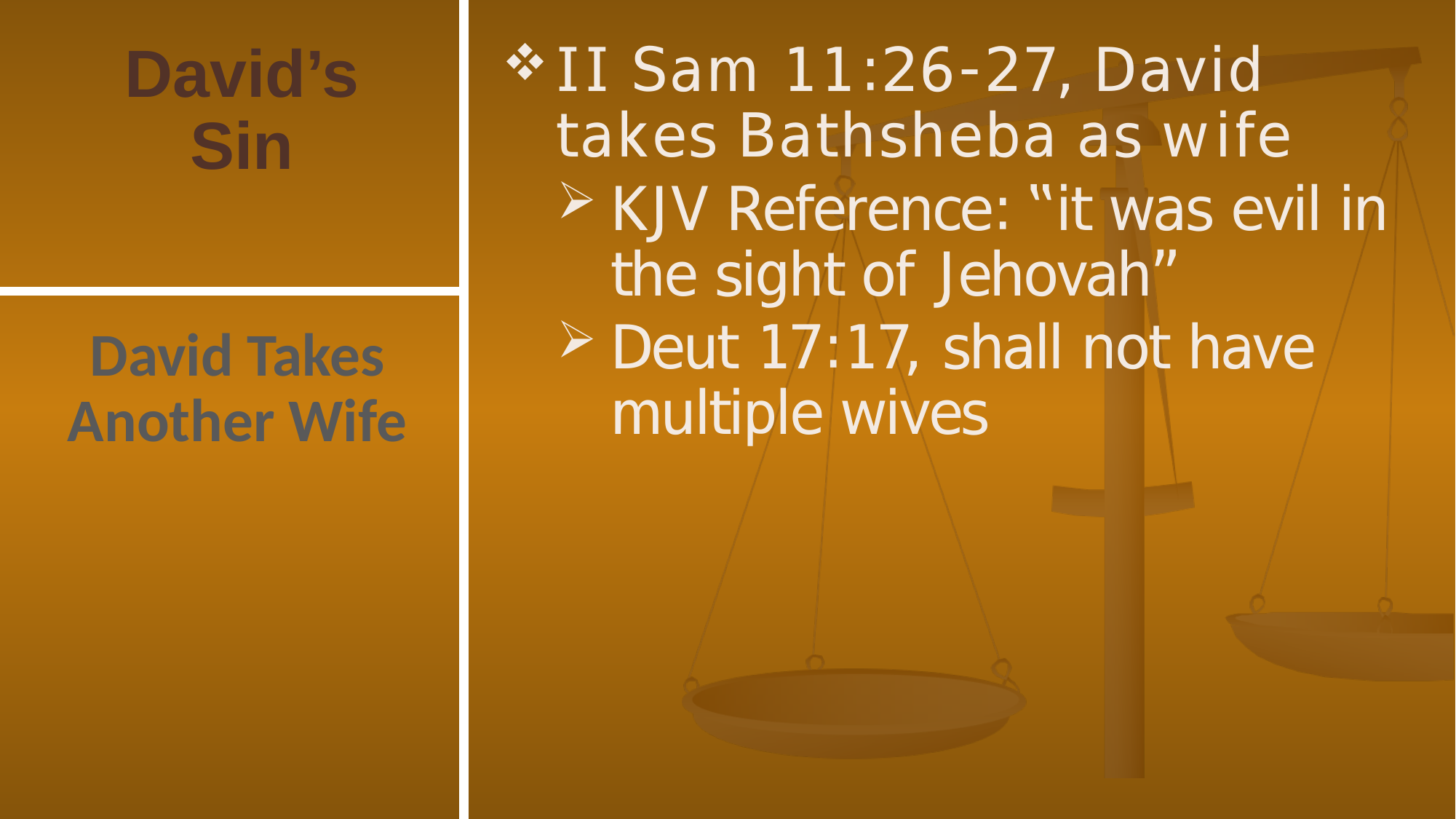

# David’s Sin
II Sam 11:26-27, David takes Bathsheba as wife
KJV Reference: “it was evil in the sight of Jehovah”
Deut 17:17, shall not have multiple wives
David Takes Another Wife